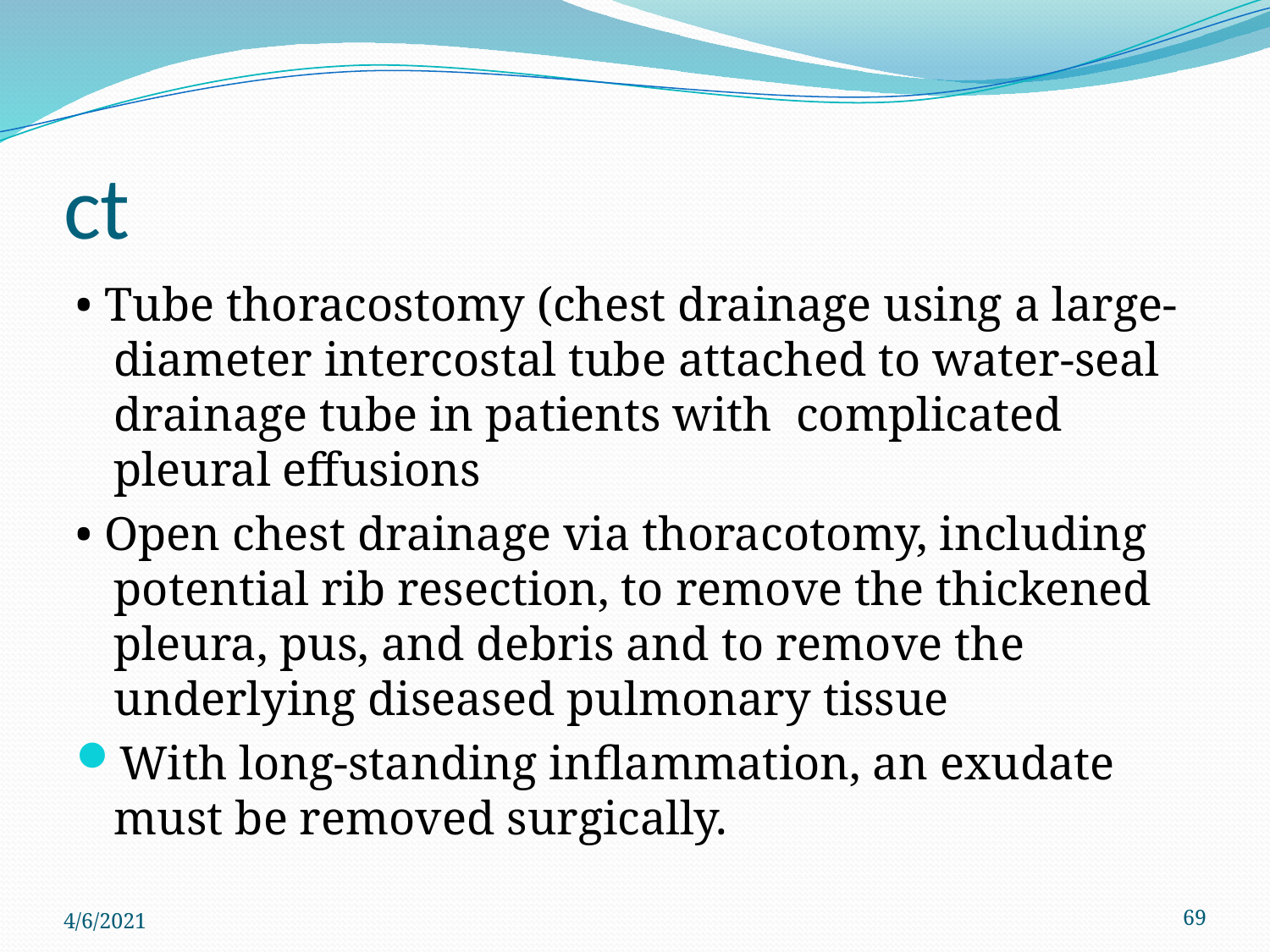

# ct
• Tube thoracostomy (chest drainage using a large-diameter intercostal tube attached to water-seal drainage tube in patients with  complicated pleural effusions
• Open chest drainage via thoracotomy, including potential rib resection, to remove the thickened pleura, pus, and debris and to remove the underlying diseased pulmonary tissue
With long-standing inﬂammation, an exudate must be removed surgically.

4/6/2021
69